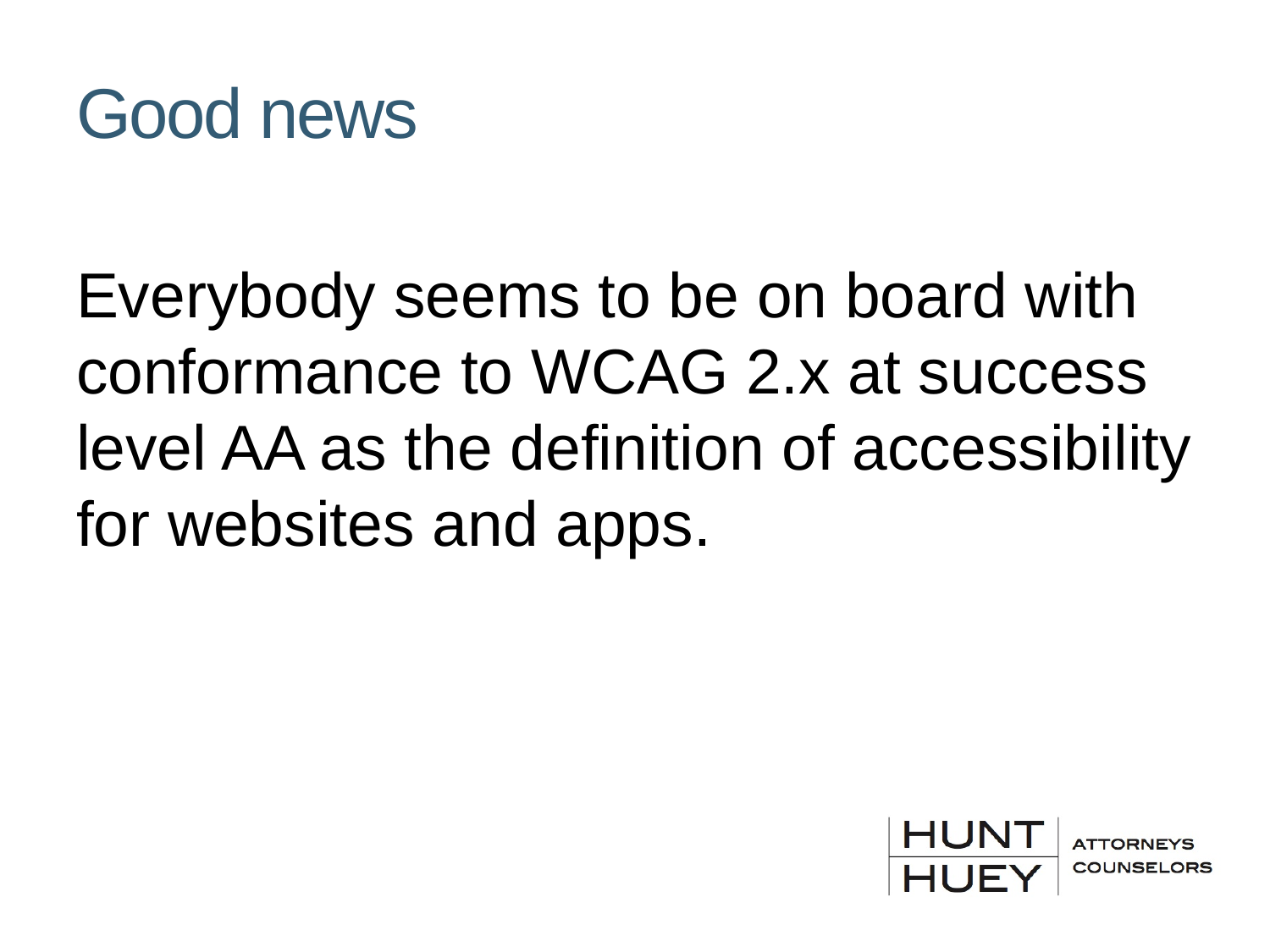

# Good news
Everybody seems to be on board with conformance to WCAG 2.x at success level AA as the definition of accessibility for websites and apps.